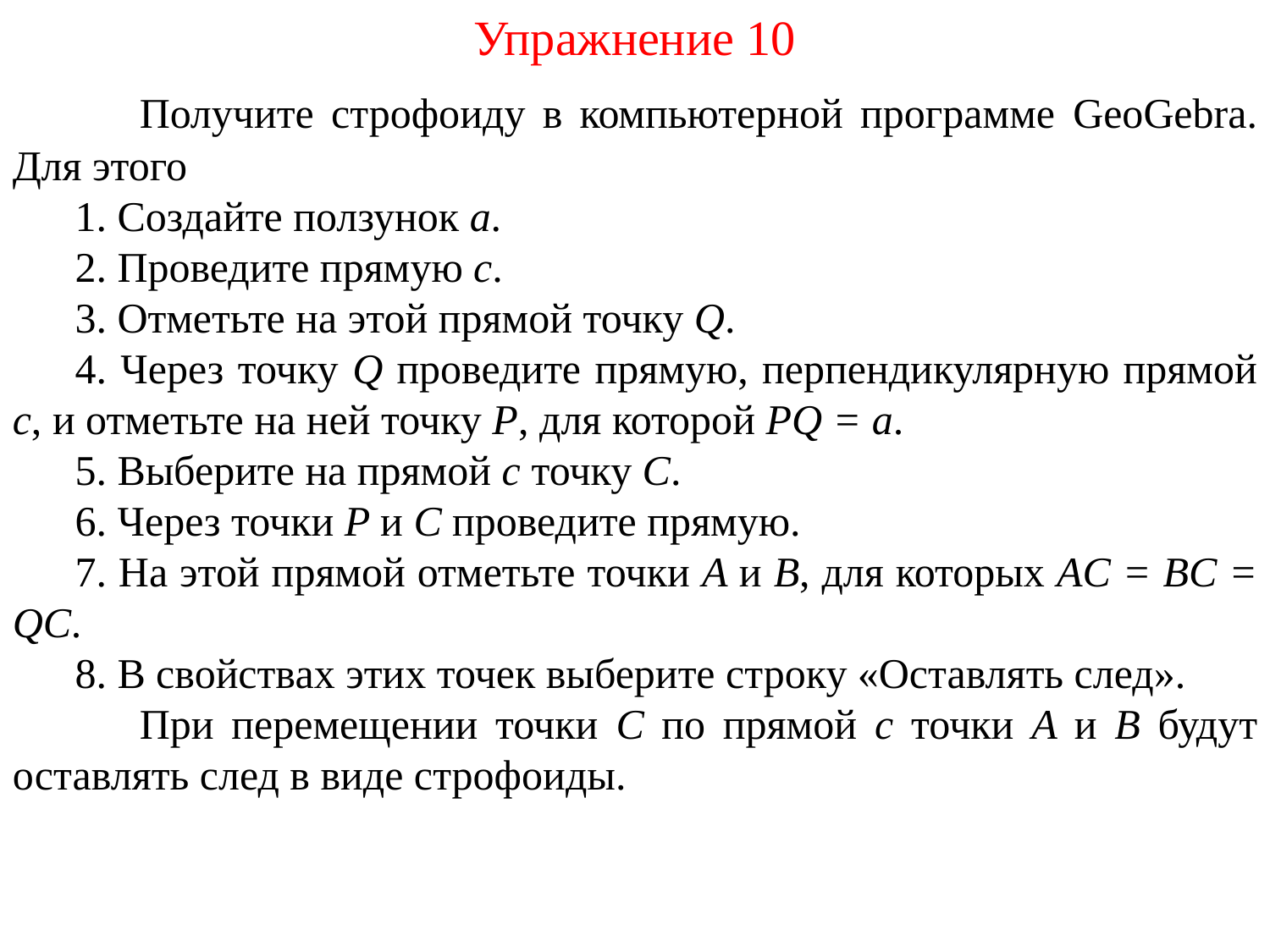

Упражнение 10
	Получите строфоиду в компьютерной программе GeoGebra. Для этого
1. Создайте ползунок a.
2. Проведите прямую c.
3. Отметьте на этой прямой точку Q.
4. Через точку Q проведите прямую, перпендикулярную прямой c, и отметьте на ней точку P, для которой PQ = a.
5. Выберите на прямой c точку C.
6. Через точки P и C проведите прямую.
7. На этой прямой отметьте точки A и B, для которых AC = BC = QC.
8. В свойствах этих точек выберите строку «Оставлять след».
	При перемещении точки C по прямой c точки A и B будут оставлять след в виде строфоиды.